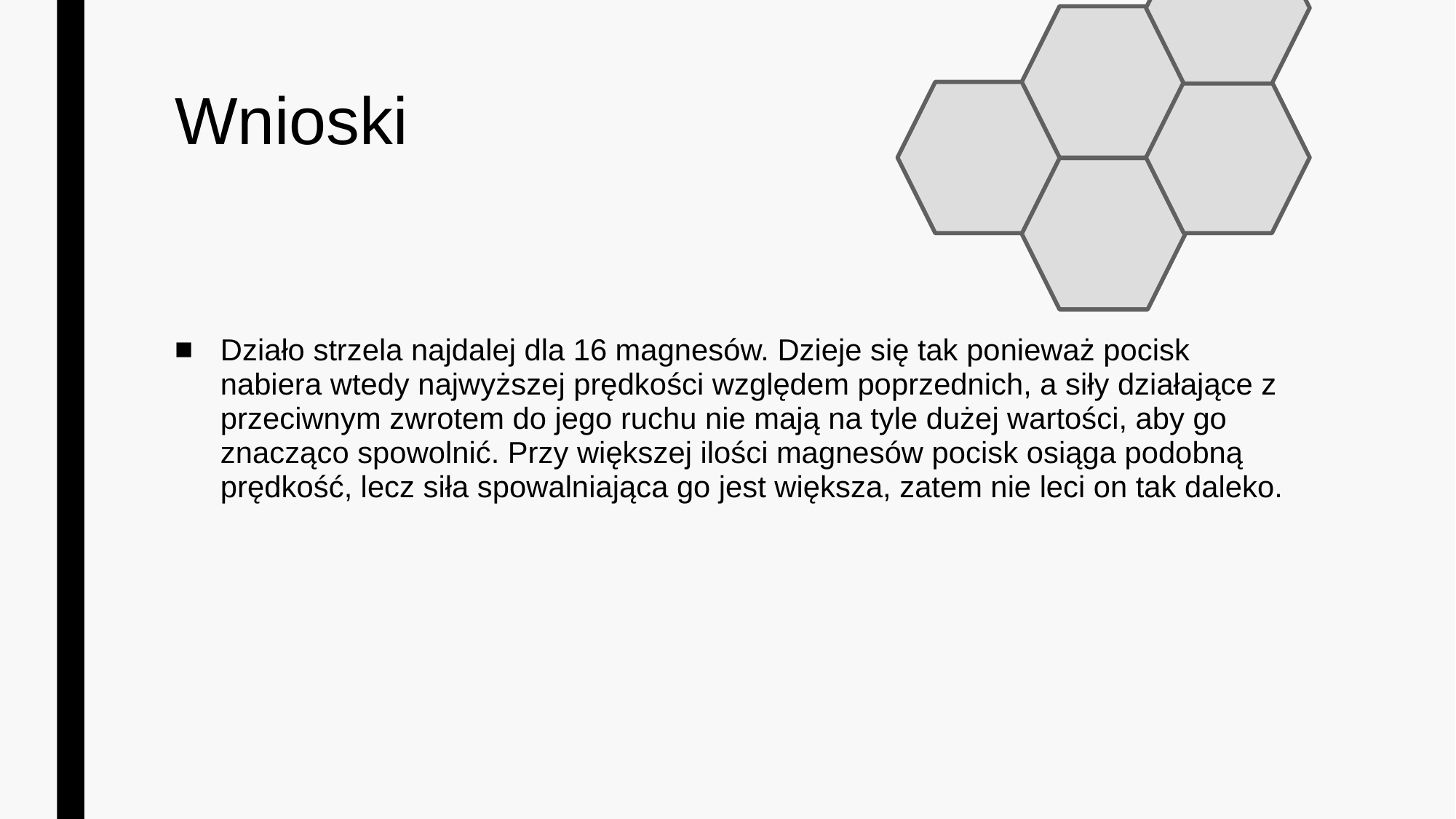

# Wnioski

Działo strzela najdalej dla 16 magnesów. Dzieje się tak ponieważ pocisk nabiera wtedy najwyższej prędkości względem poprzednich, a siły działające z przeciwnym zwrotem do jego ruchu nie mają na tyle dużej wartości, aby go znacząco spowolnić. Przy większej ilości magnesów pocisk osiąga podobną prędkość, lecz siła spowalniająca go jest większa, zatem nie leci on tak daleko.